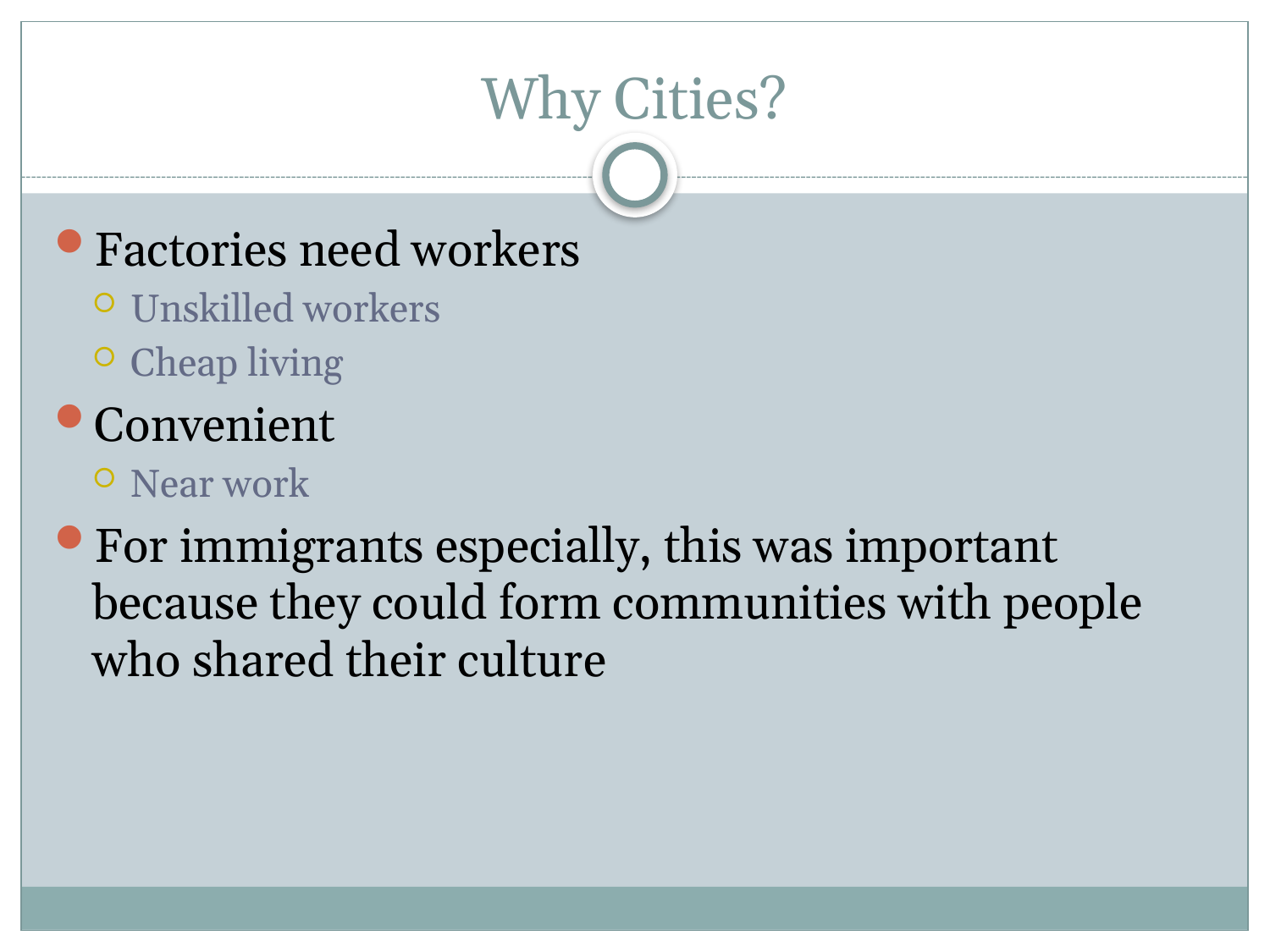

# Why Cities?
Factories need workers
Unskilled workers
Cheap living
Convenient
Near work
For immigrants especially, this was important because they could form communities with people who shared their culture